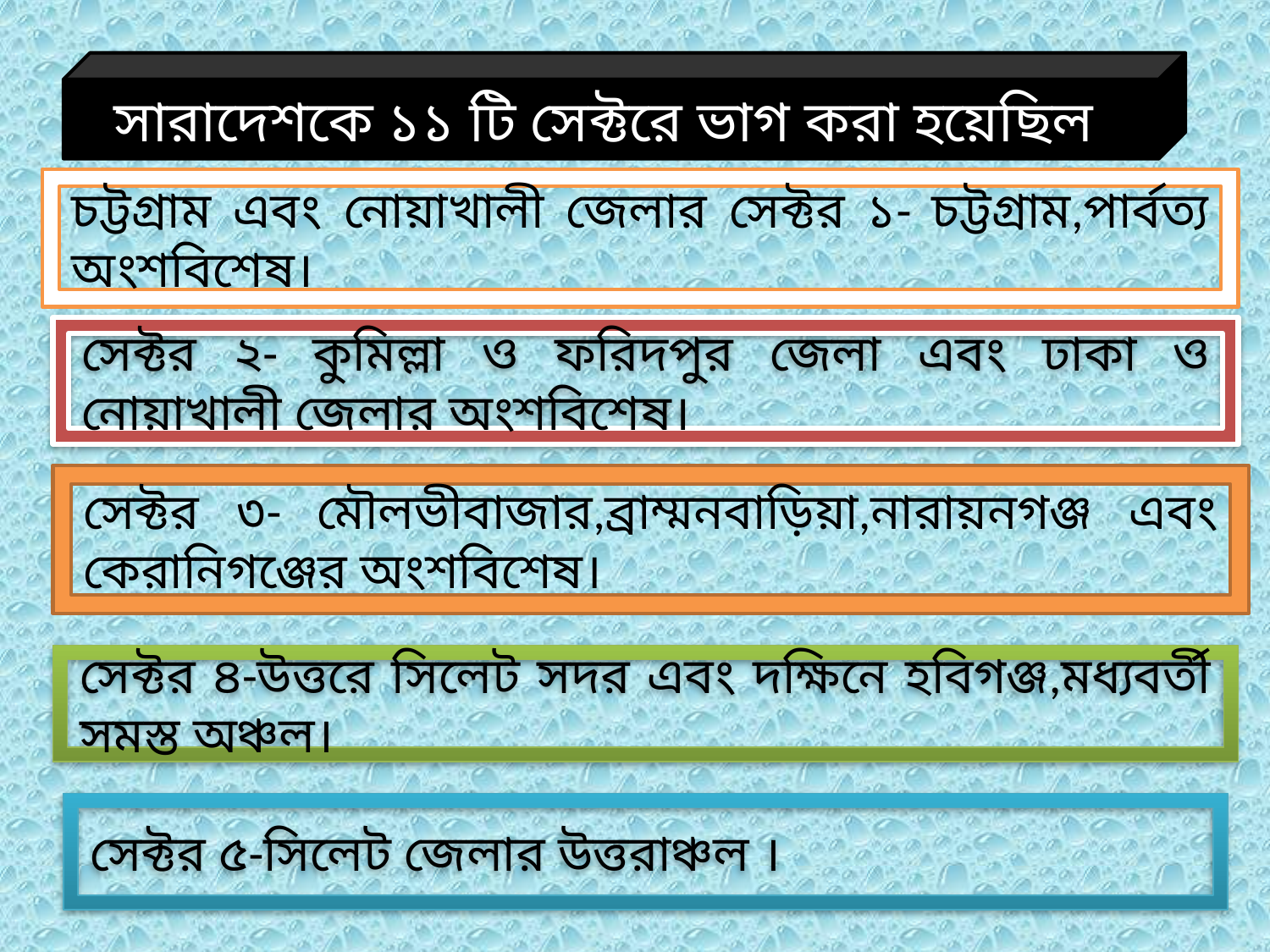

সারাদেশকে ১১ টি সেক্টরে ভাগ করা হয়েছিল
চট্টগ্রাম এবং নোয়াখালী জেলার সেক্টর ১- চট্টগ্রাম,পার্বত্য অংশবিশেষ।
সেক্টর ২- কুমিল্লা ও ফরিদপুর জেলা এবং ঢাকা ও নোয়াখালী জেলার অংশবিশেষ।
সেক্টর ৩- মৌলভীবাজার,ব্রাম্মনবাড়িয়া,নারায়নগঞ্জ এবং কেরানিগঞ্জের অংশবিশেষ।
সেক্টর ৪-উত্তরে সিলেট সদর এবং দক্ষিনে হবিগঞ্জ,মধ্যবর্তী সমস্ত অঞ্চল।
সেক্টর ৫-সিলেট জেলার উত্তরাঞ্চল ।